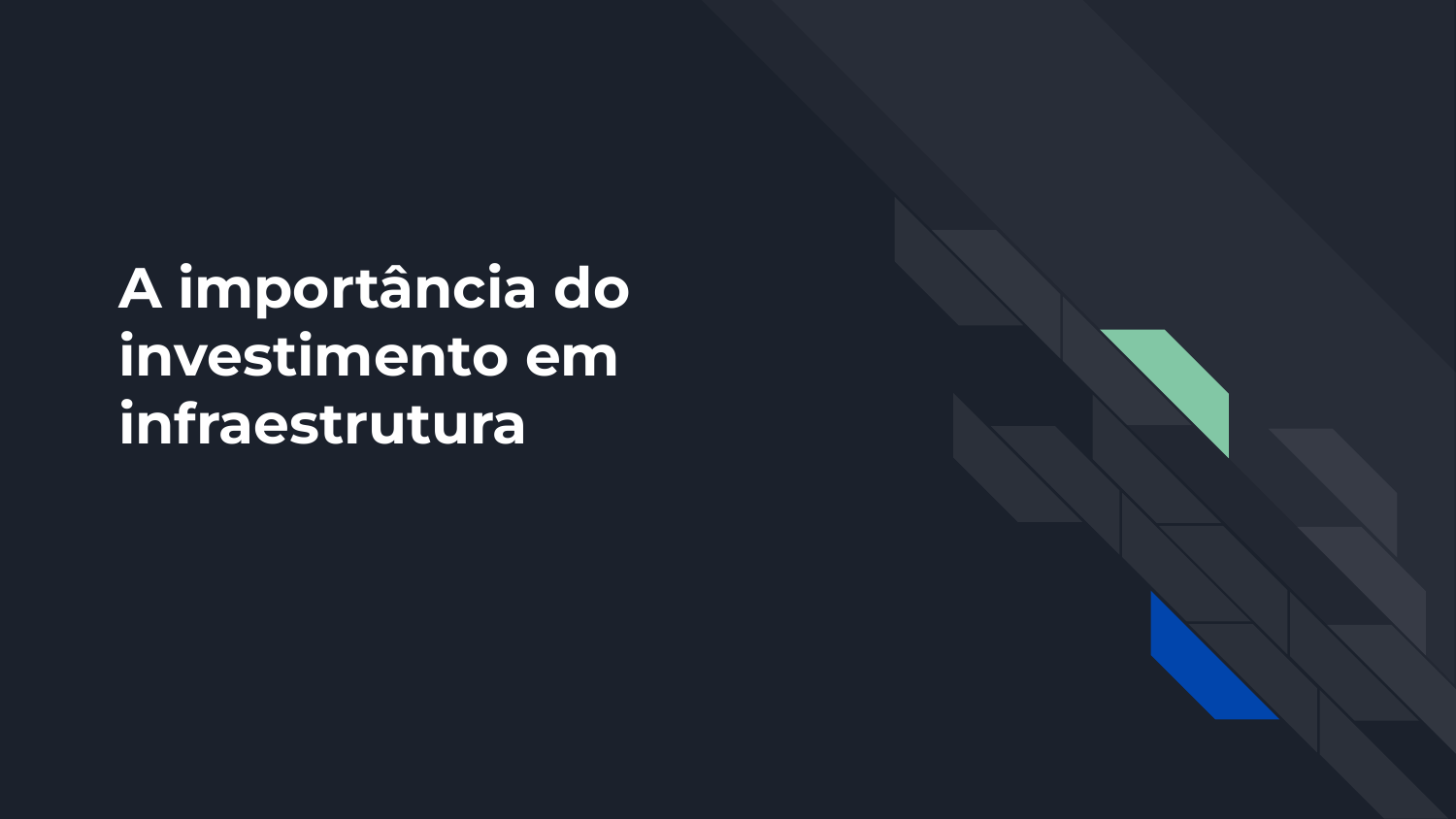

# A importância do investimento em infraestrutura